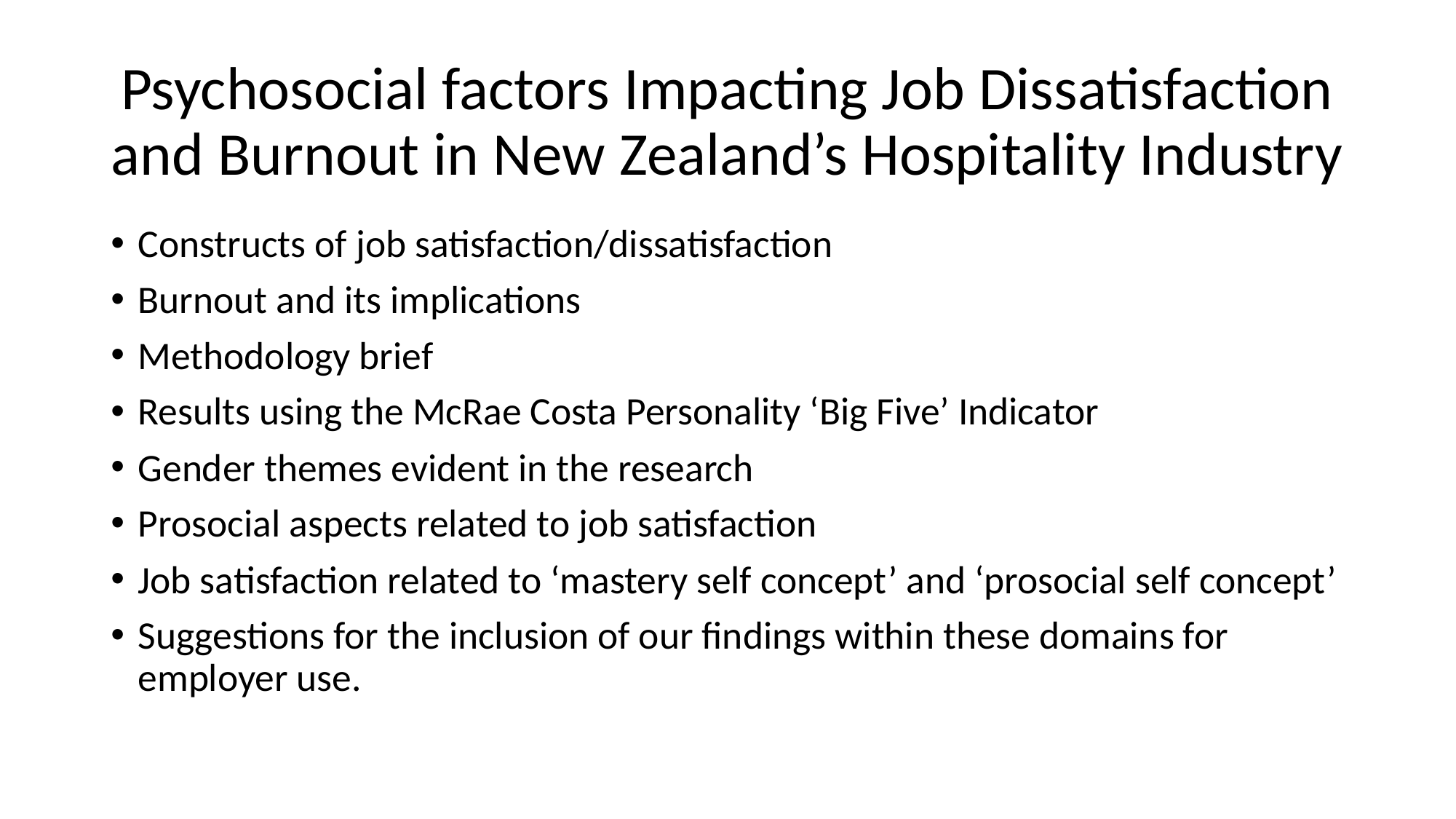

# Psychosocial factors Impacting Job Dissatisfaction and Burnout in New Zealand’s Hospitality Industry
Constructs of job satisfaction/dissatisfaction
Burnout and its implications
Methodology brief
Results using the McRae Costa Personality ‘Big Five’ Indicator
Gender themes evident in the research
Prosocial aspects related to job satisfaction
Job satisfaction related to ‘mastery self concept’ and ‘prosocial self concept’
Suggestions for the inclusion of our findings within these domains for employer use.